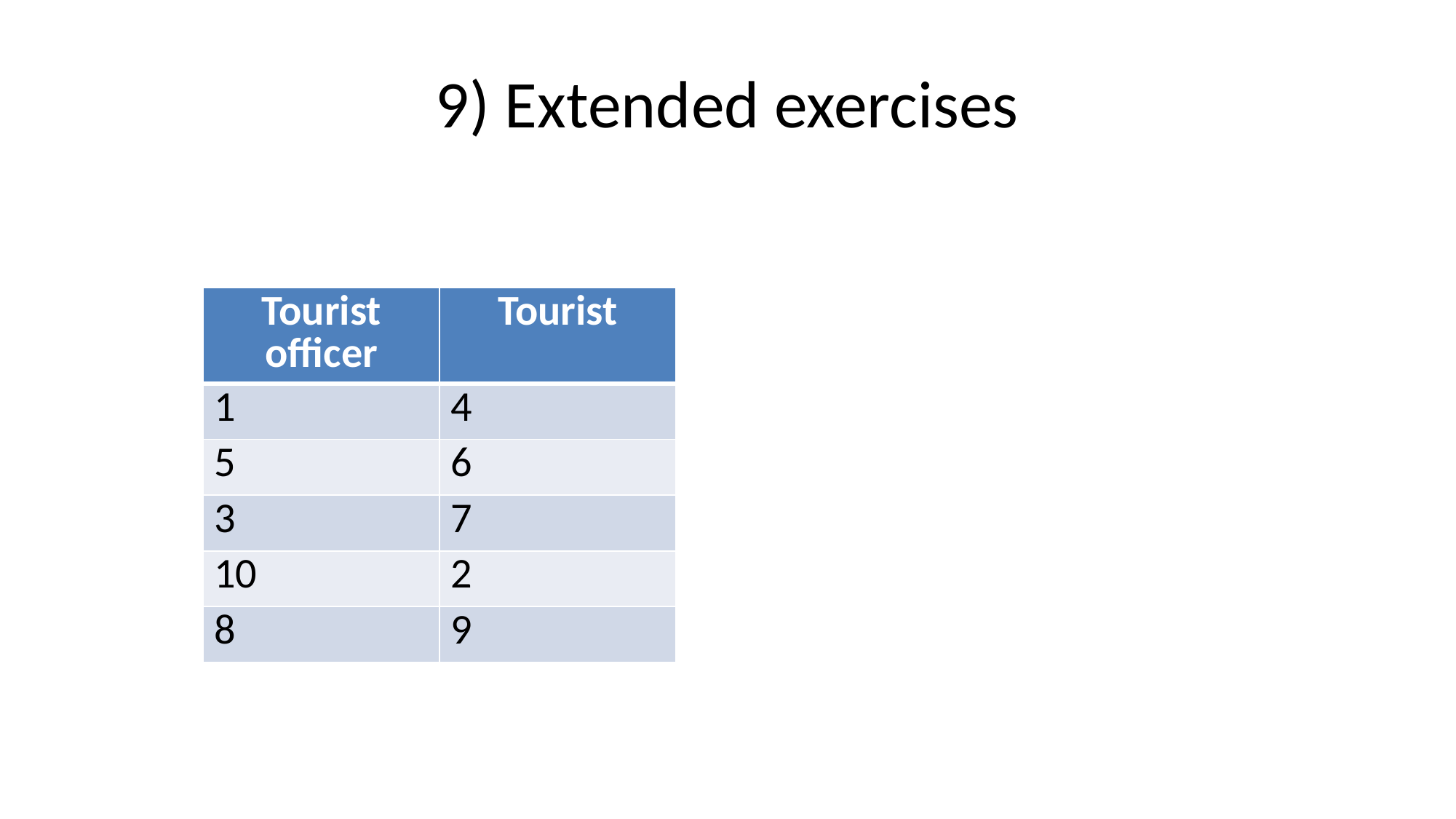

# 9) Extended exercises
| Tourist officer | Tourist |
| --- | --- |
| 1 | 4 |
| 5 | 6 |
| 3 | 7 |
| 10 | 2 |
| 8 | 9 |